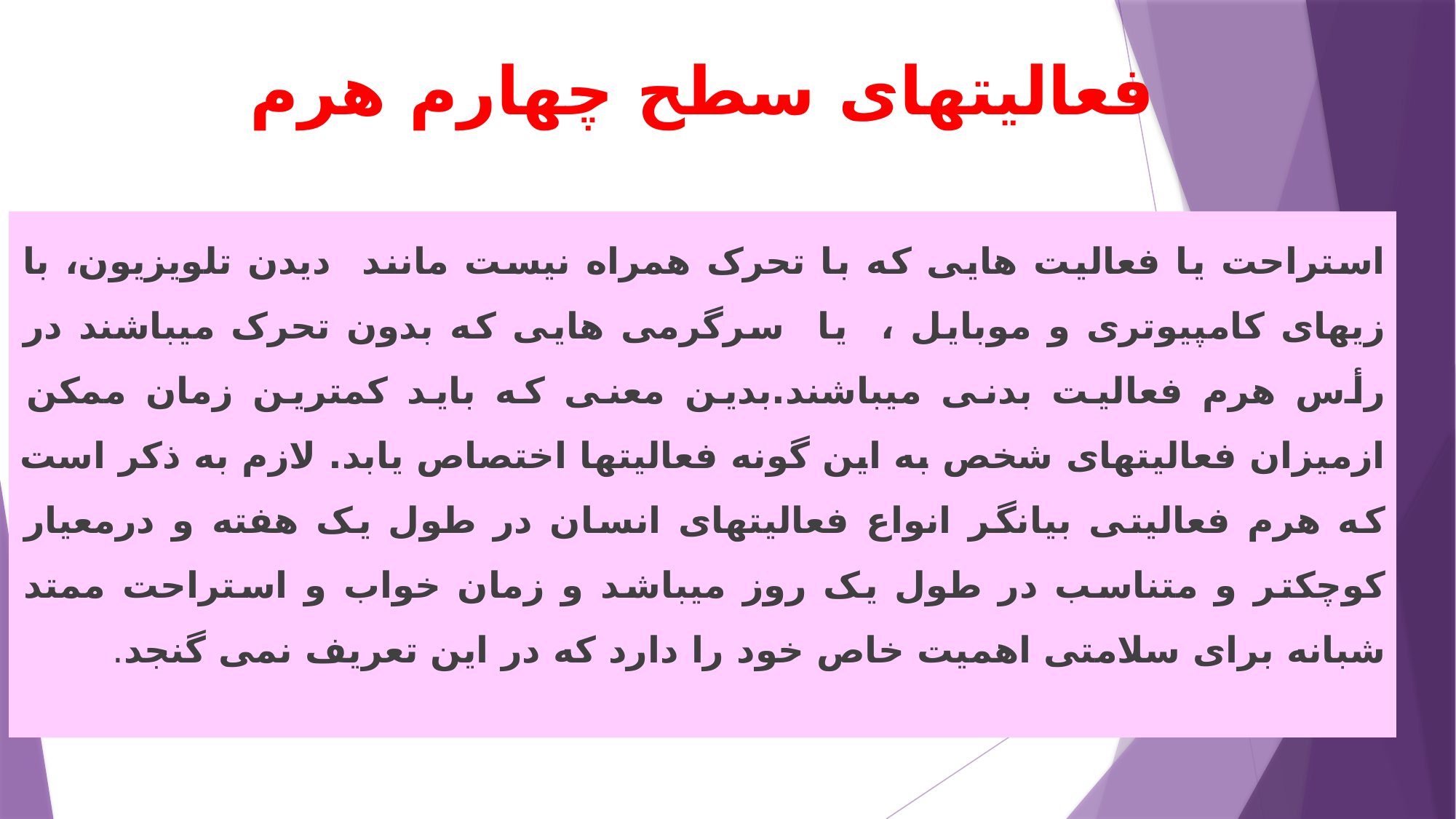

# فعالیتهای سطح چهارم هرم
استراحت یا فعالیت هایی که با تحرک همراه نیست مانند  دیدن تلویزیون، با زیهای کامپیوتری و موبایل ،  یا  سرگرمی هایی که بدون تحرک میباشند در رأس هرم فعالیت بدنی میباشند.بدین معنی که باید کمترین زمان ممکن ازمیزان فعالیتهای شخص به این گونه فعالیتها اختصاص یابد. لازم به ذکر است که هرم فعالیتی بیانگر انواع فعالیتهای انسان در طول یک هفته و درمعیار کوچکتر و متناسب در طول یک روز میباشد و زمان خواب و استراحت ممتد شبانه برای سلامتی اهمیت خاص خود را دارد که در این تعریف نمی گنجد.